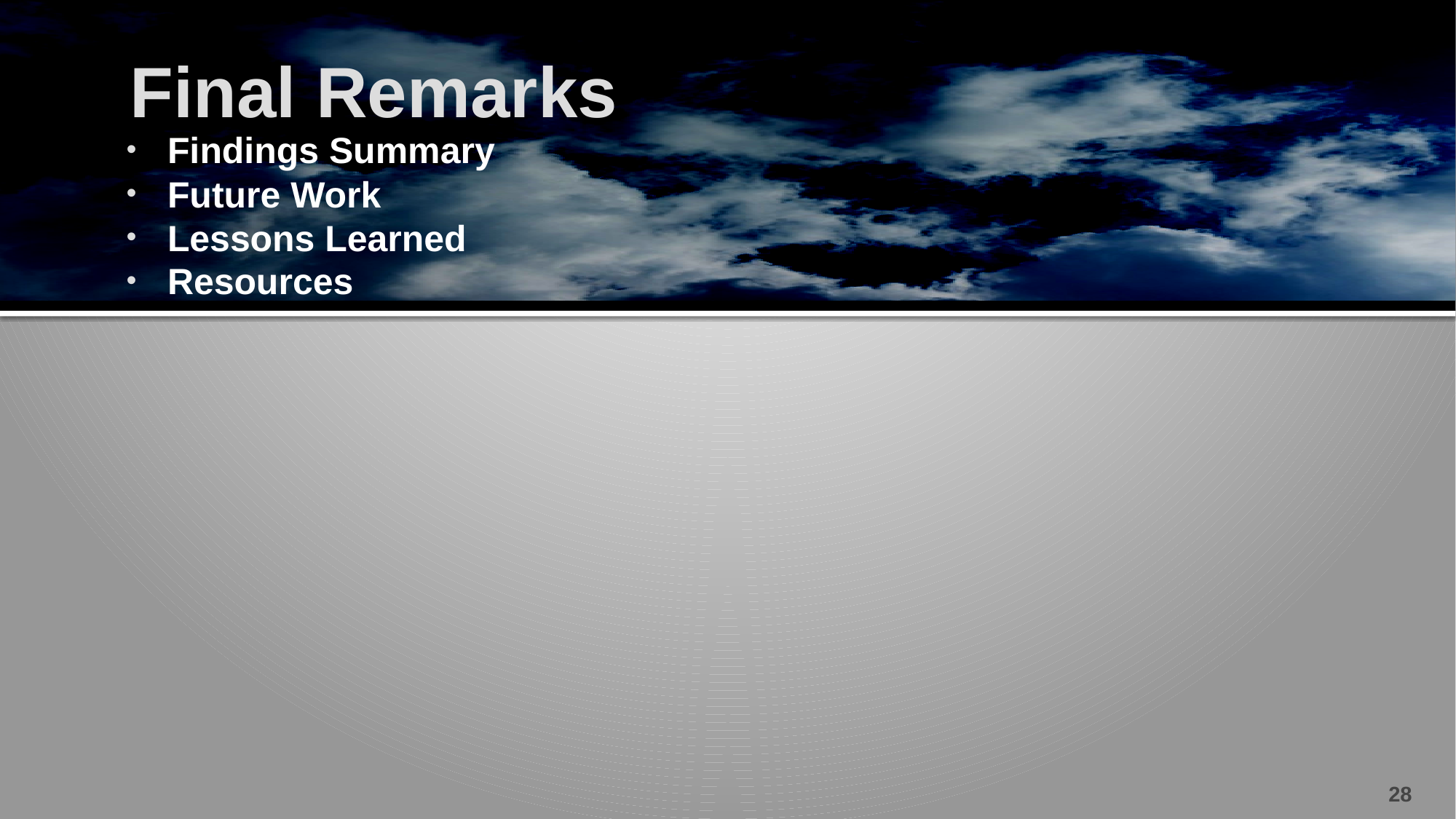

# Final Remarks
Findings Summary
Future Work
Lessons Learned
Resources
28